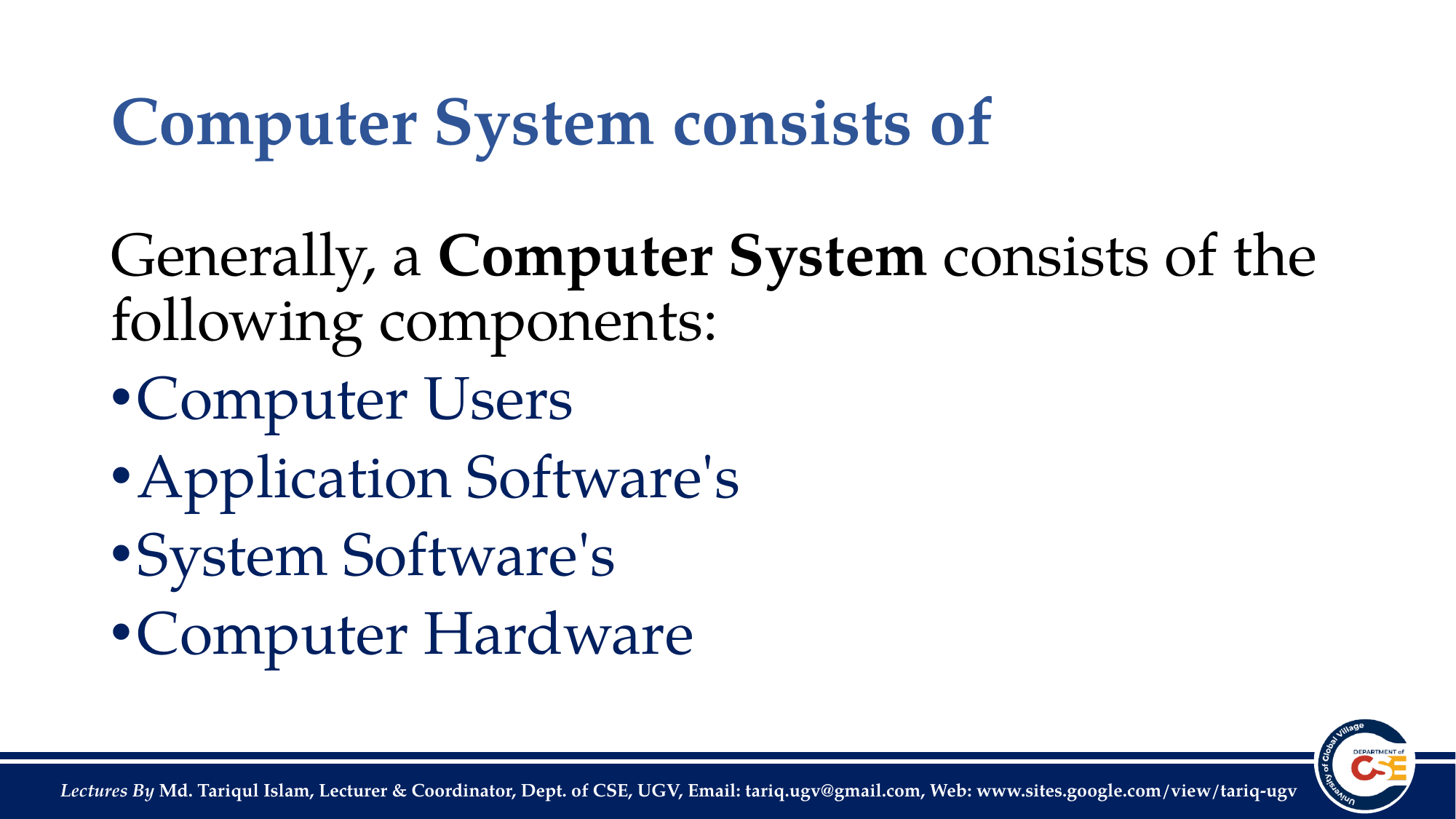

# Computer System consists of
Generally, a Computer System consists of the following components:
Computer Users
Application Software's
System Software's
Computer Hardware